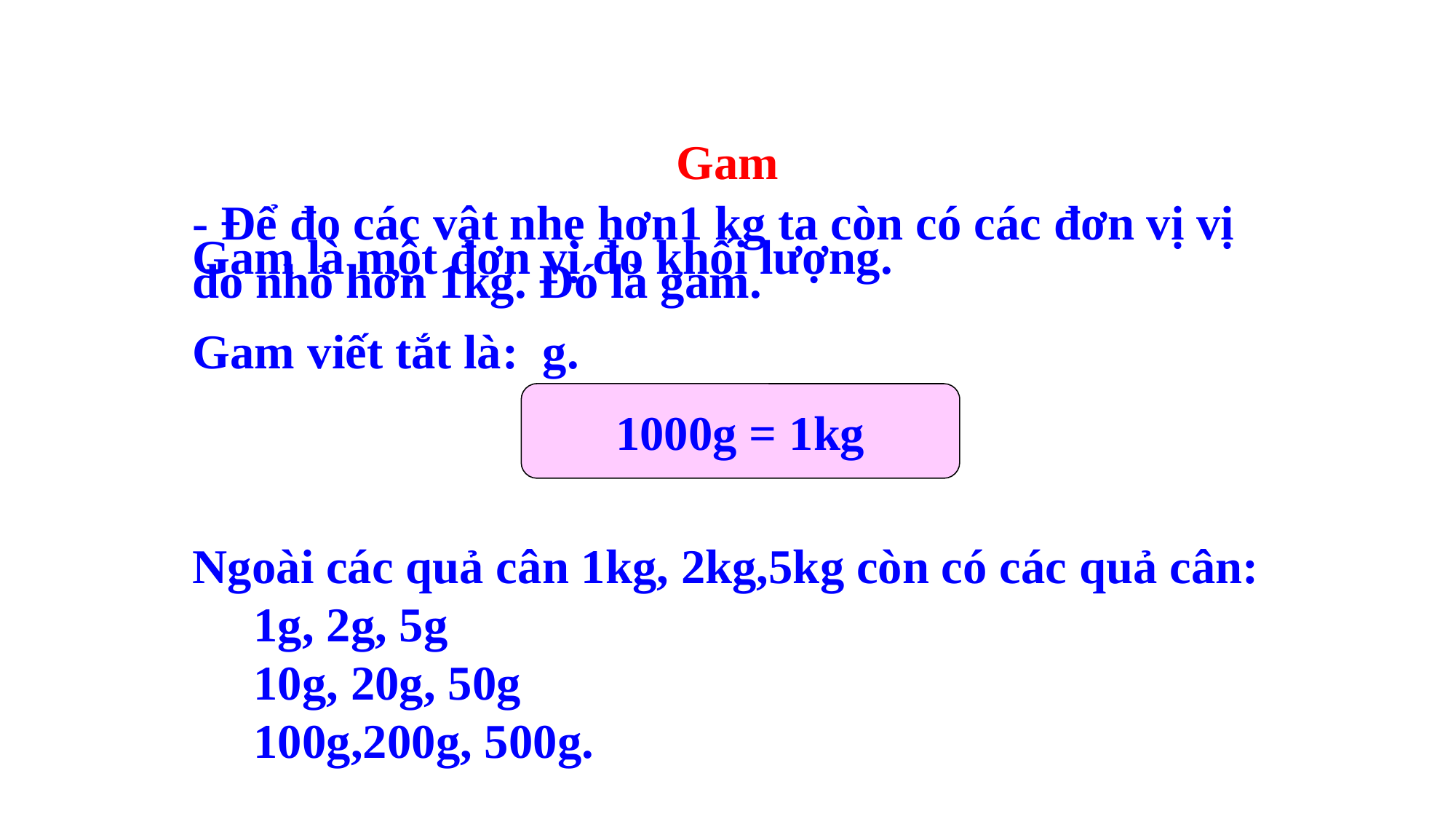

Gam
- Để đo các vật nhẹ hơn1 kg ta còn có các đơn vị vị đo nhỏ hơn 1kg. Đó là gam.
Gam là một đơn vị đo khối lượng.
Gam viết tắt là:  g.
1000g = 1kg
Ngoài các quả cân 1kg, 2kg,5kg còn có các quả cân:
     1g, 2g, 5g
     10g, 20g, 50g
     100g,200g, 500g.